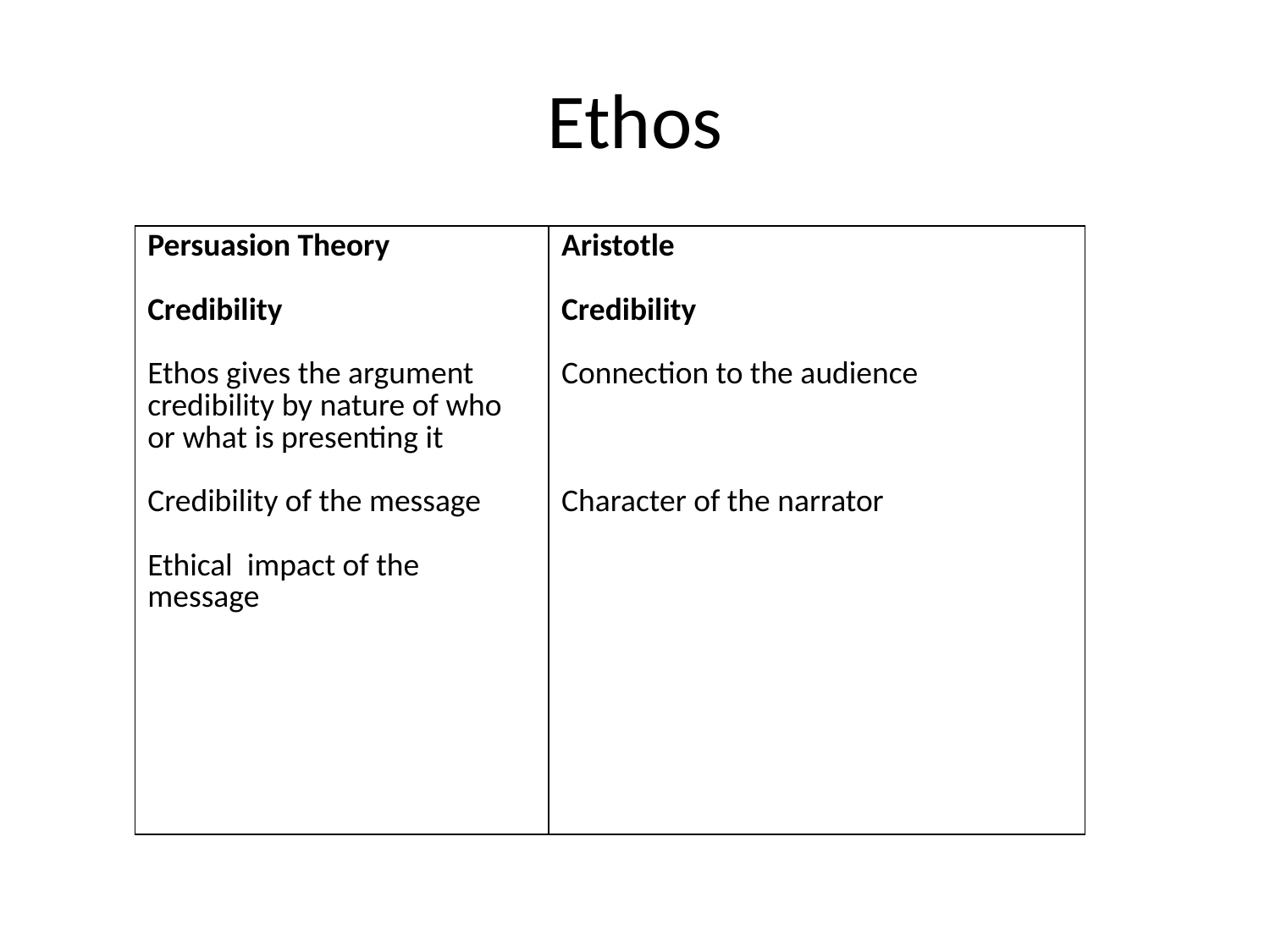

# Ethos
| Persuasion Theory Credibility Ethos gives the argument credibility by nature of who or what is presenting it Credibility of the message Ethical impact of the message | Aristotle Credibility Connection to the audience Character of the narrator |
| --- | --- |